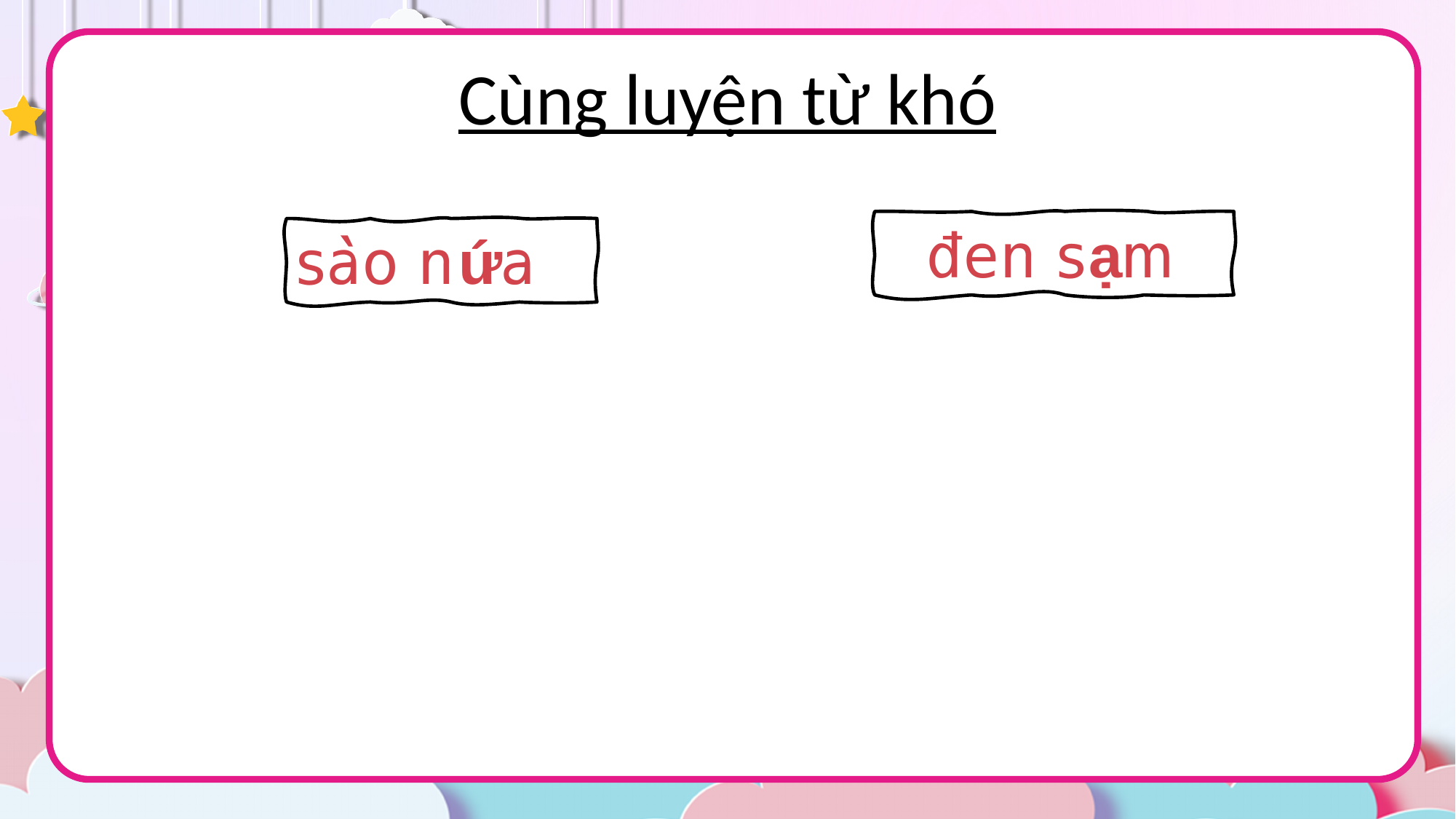

Cùng luyện từ khó
đen sạm
sào nứa